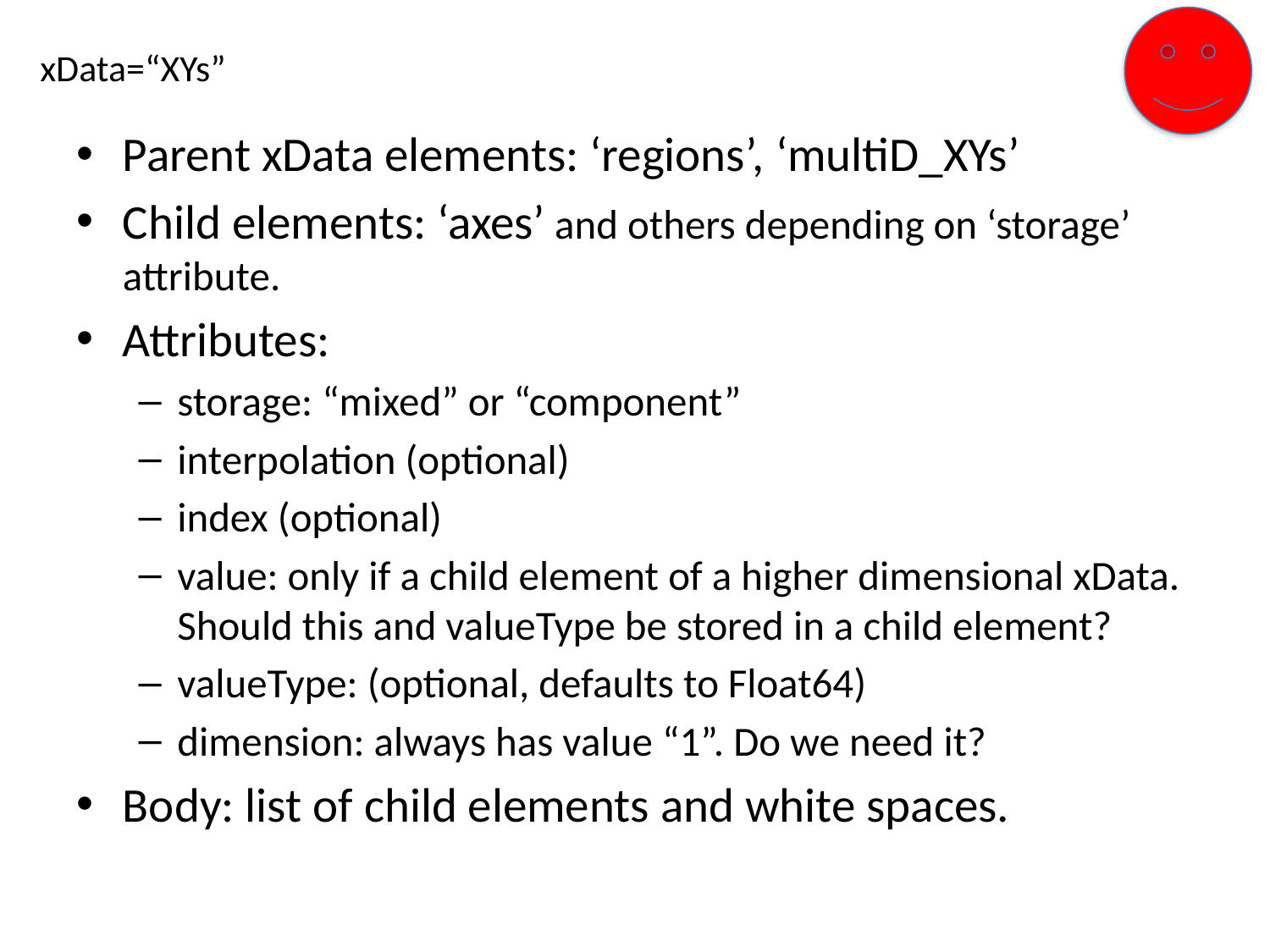

# xData=“XYs”
Parent xData elements: ‘regions’, ‘multiD_XYs’
Child elements: ‘axes’ and others depending on ‘storage’ attribute.
Attributes:
storage: “mixed” or “component”
interpolation (optional)
index (optional)
value: only if a child element of a higher dimensional xData. Should this and valueType be stored in a child element?
valueType: (optional, defaults to Float64)
dimension: always has value “1”. Do we need it?
Body: list of child elements and white spaces.